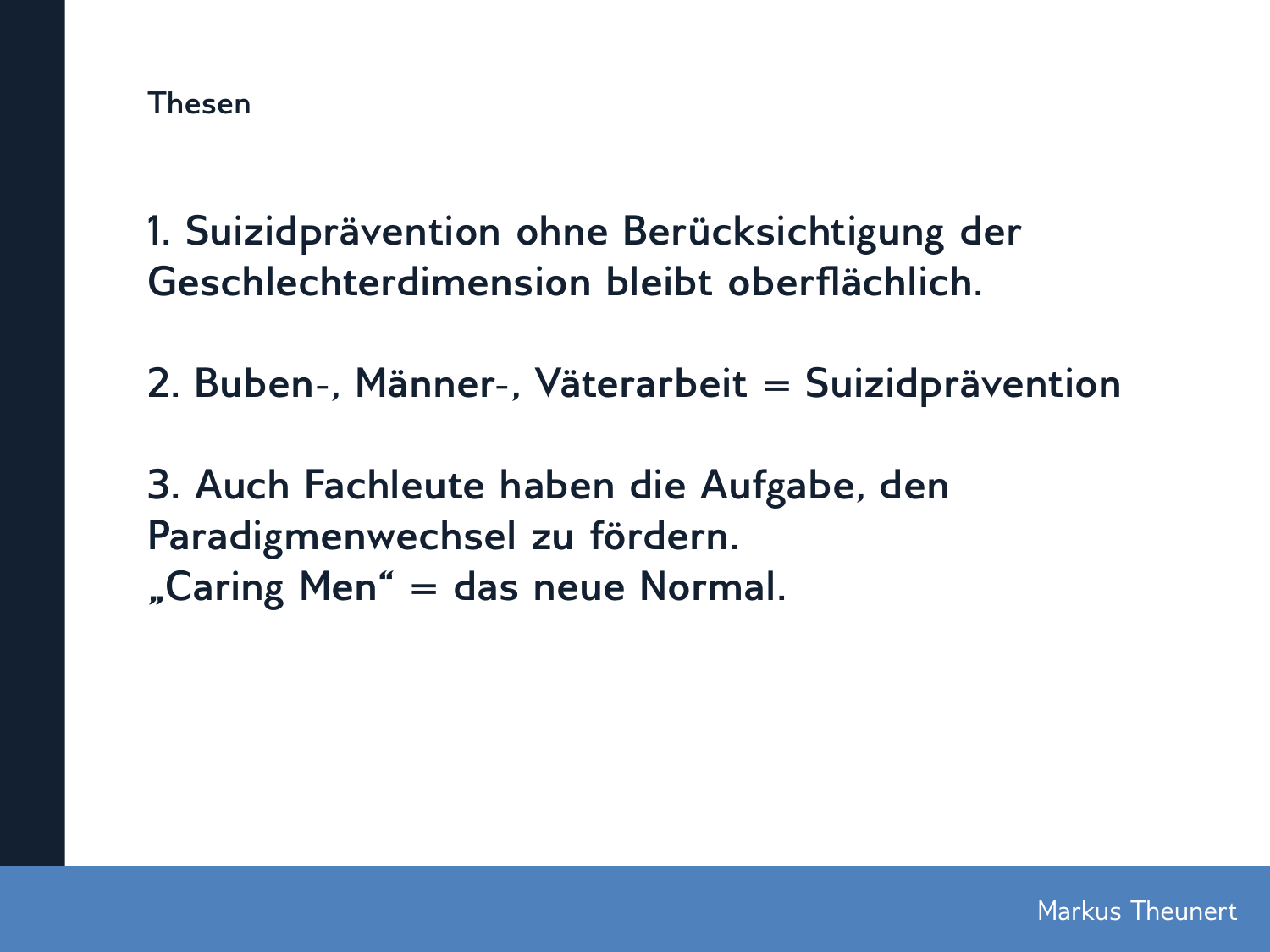

Thesen
# 1. Suizidprävention ohne Berücksichtigung der Geschlechterdimension bleibt oberflächlich. 2. Buben-, Männer-, Väterarbeit = Suizidprävention 3. Auch Fachleute haben die Aufgabe, den Paradigmenwechsel zu fördern. „Caring Men“ = das neue Normal.